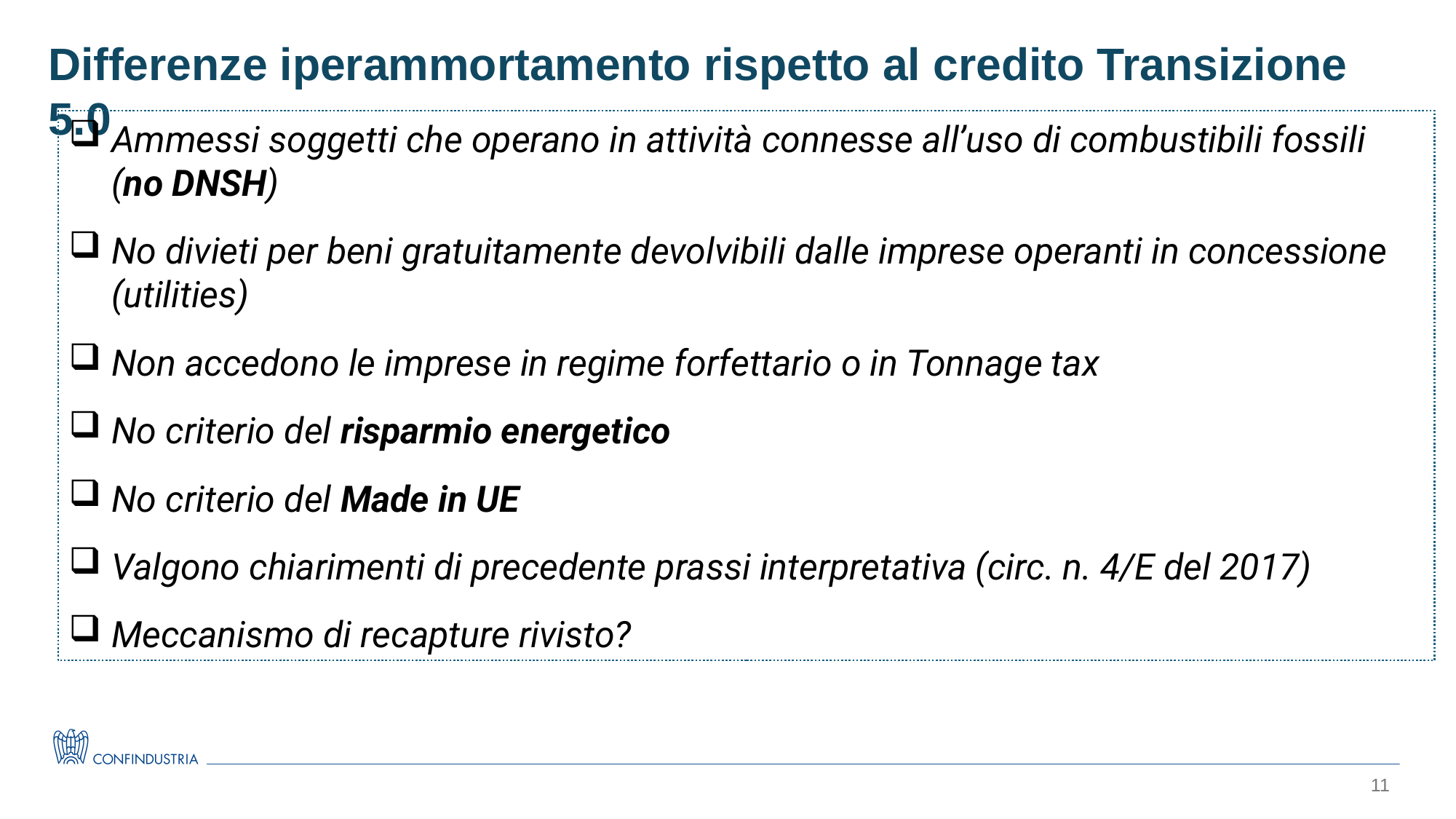

Differenze iperammortamento rispetto al credito Transizione 5.0
Ammessi soggetti che operano in attività connesse all’uso di combustibili fossili (no DNSH)
No divieti per beni gratuitamente devolvibili dalle imprese operanti in concessione (utilities)
Non accedono le imprese in regime forfettario o in Tonnage tax
No criterio del risparmio energetico
No criterio del Made in UE
Valgono chiarimenti di precedente prassi interpretativa (circ. n. 4/E del 2017)
Meccanismo di recapture rivisto?
11